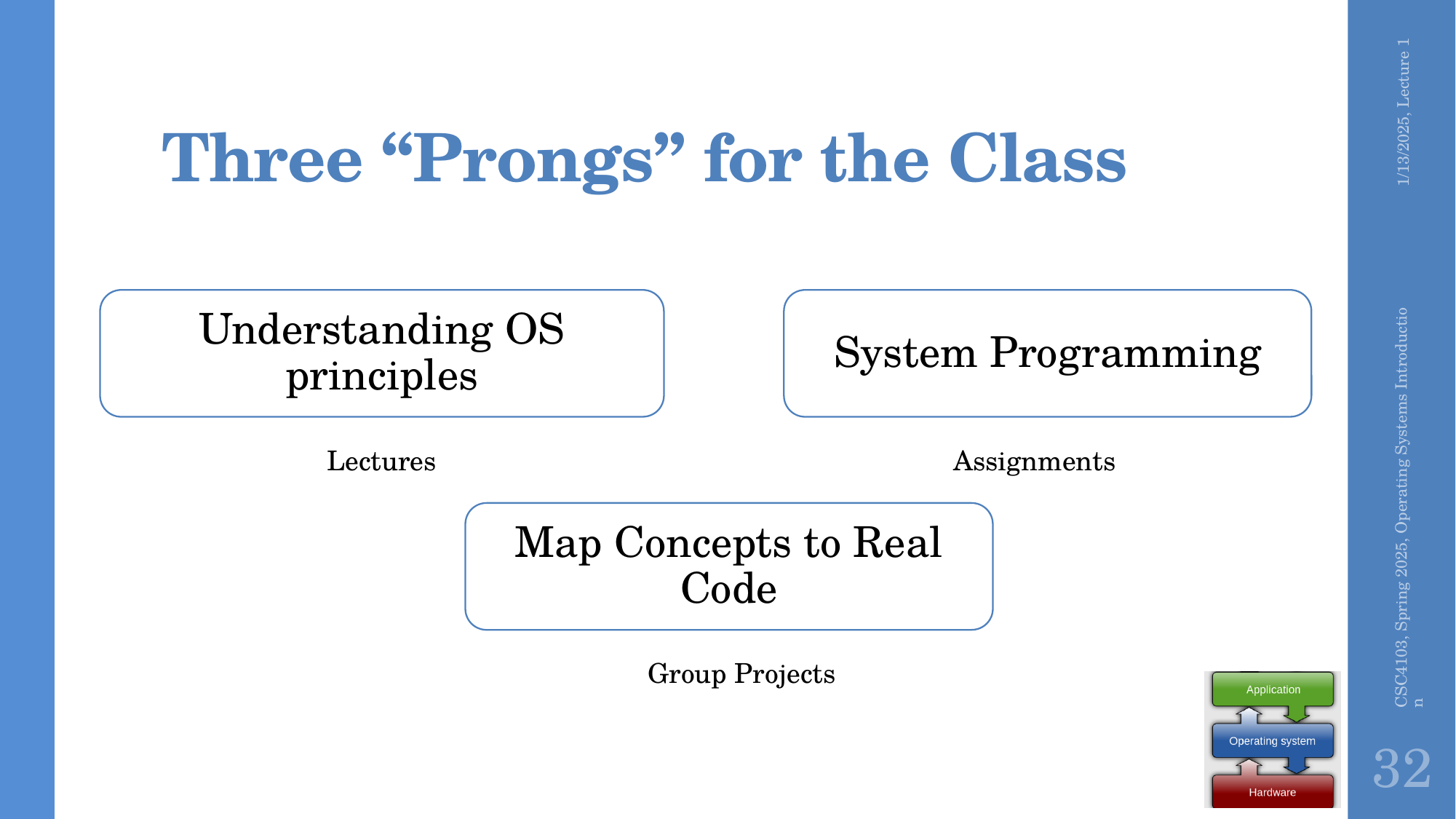

# Three “Prongs” for the Class
1/13/2025, Lecture 1
Understanding OS principles
System Programming
Lectures
Assignments
CSC4103, Spring 2025, Operating Systems Introduction
Map Concepts to Real Code
Group Projects
32